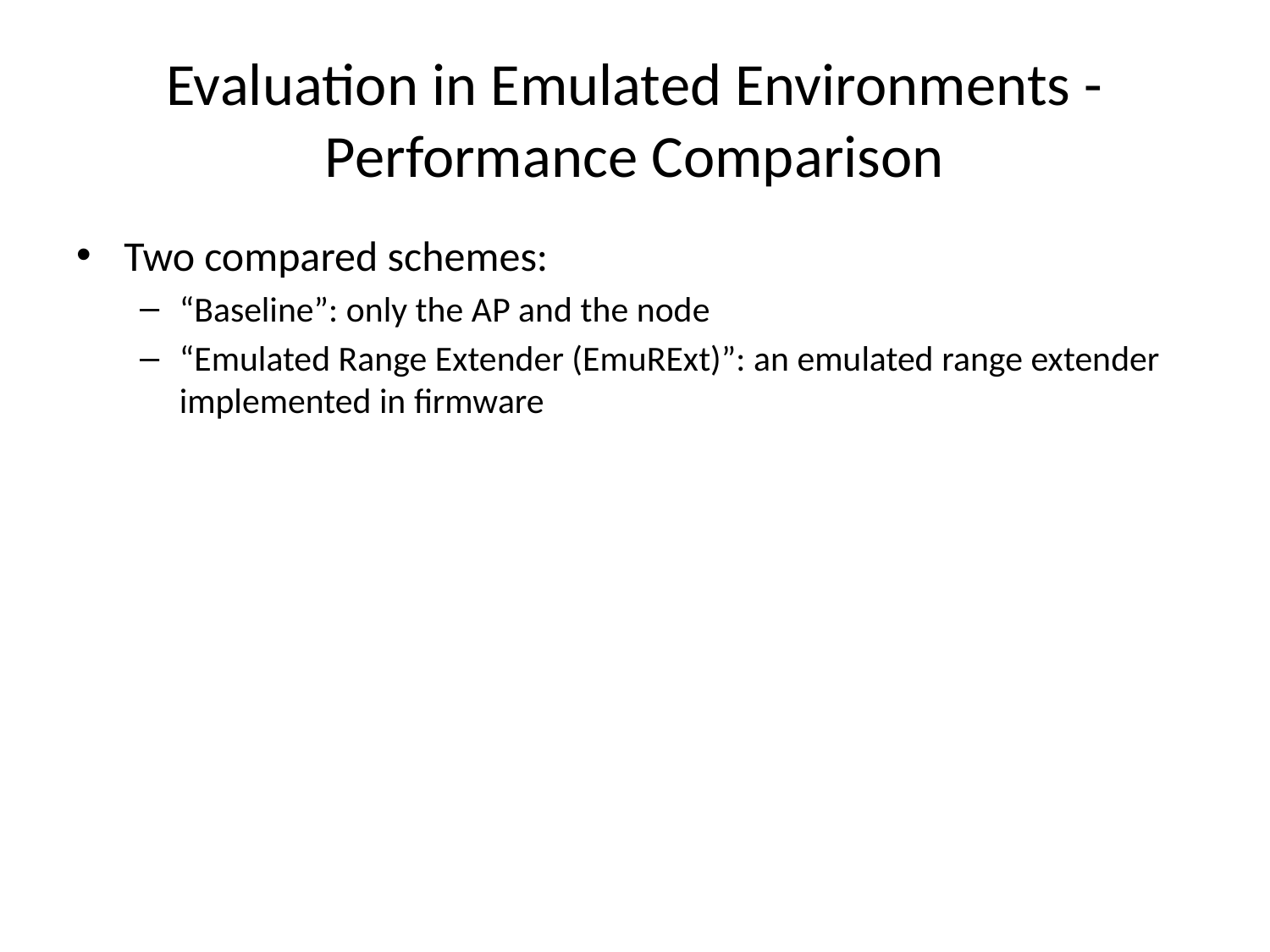

# Evaluation in Emulated Environments -Performance Comparison
Two compared schemes:
“Baseline”: only the AP and the node
“Emulated Range Extender (EmuRExt)”: an emulated range extender implemented in firmware